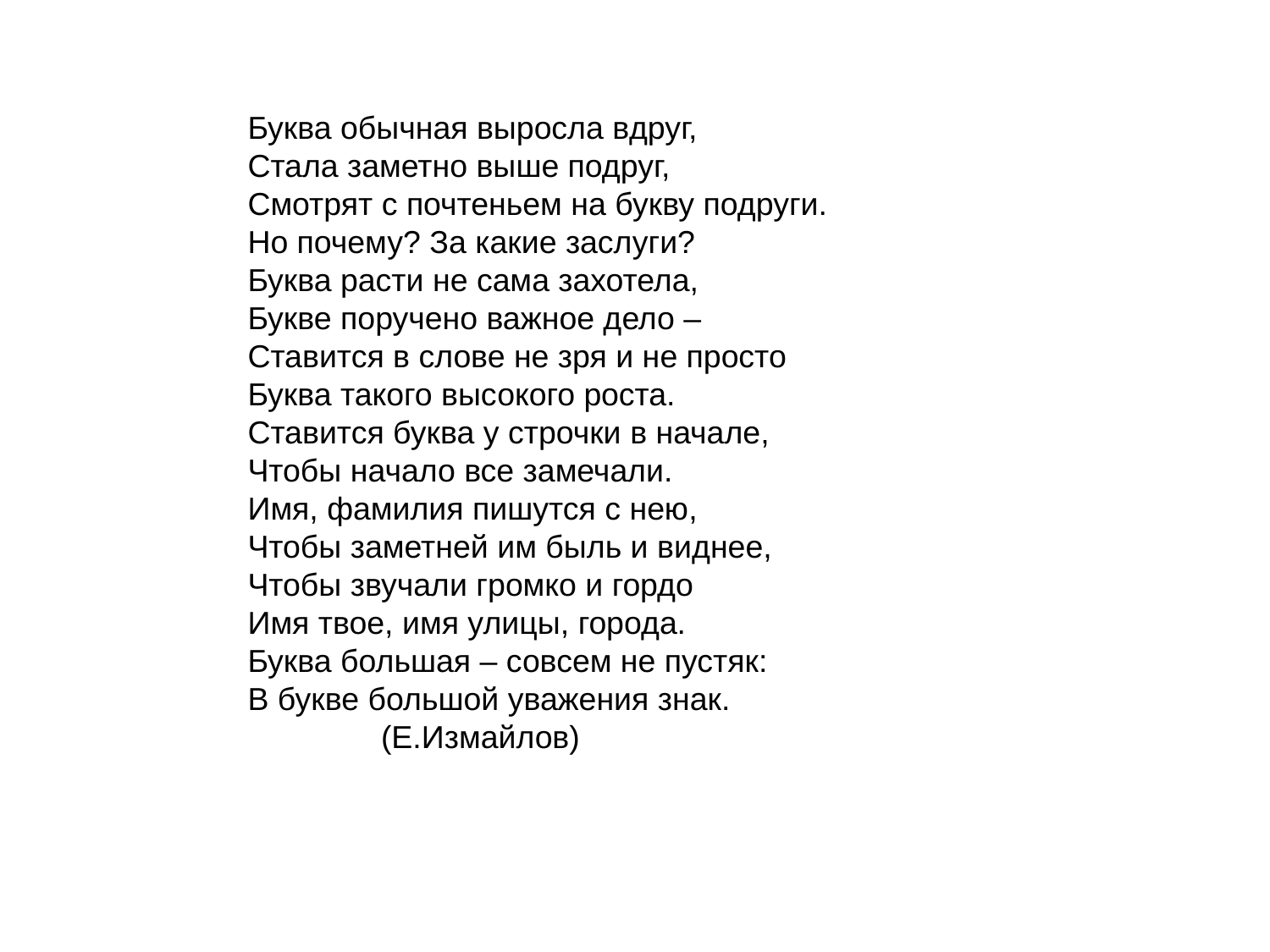

Буква обычная выросла вдруг,
Стала заметно выше подруг,
Смотрят с почтеньем на букву подруги.
Но почему? За какие заслуги?
Буква расти не сама захотела,
Букве поручено важное дело –
Ставится в слове не зря и не просто
Буква такого высокого роста.
Ставится буква у строчки в начале,
Чтобы начало все замечали.
Имя, фамилия пишутся с нею,
Чтобы заметней им быль и виднее,
Чтобы звучали громко и гордо
Имя твое, имя улицы, города.
Буква большая – совсем не пустяк:
В букве большой уважения знак.
               (Е.Измайлов)